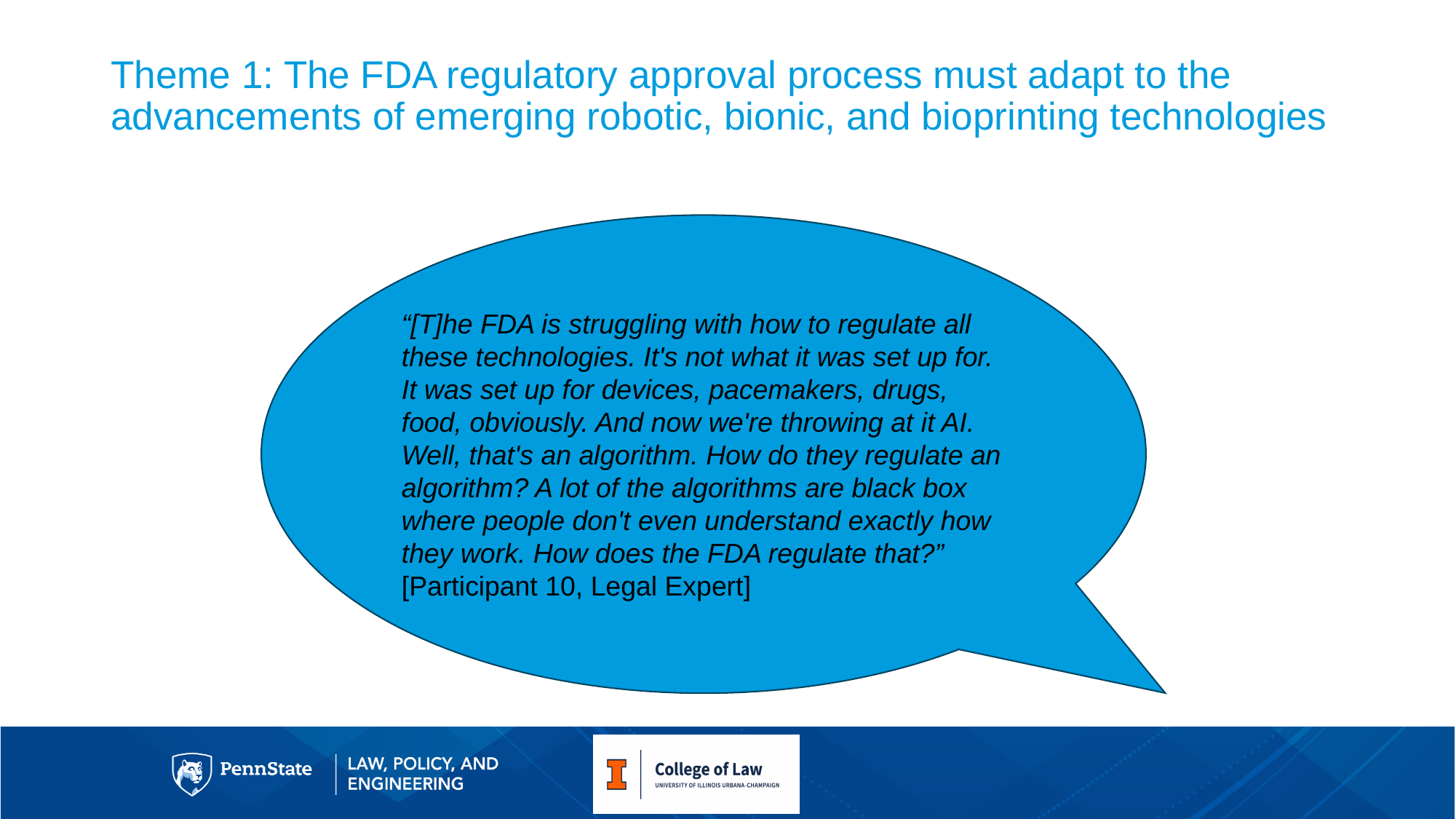

# Theme 1: The FDA regulatory approval process must adapt to the advancements of emerging robotic, bionic, and bioprinting technologies
“[T]he FDA is struggling with how to regulate all these technologies. It's not what it was set up for. It was set up for devices, pacemakers, drugs, food, obviously. And now we're throwing at it AI. Well, that's an algorithm. How do they regulate an algorithm? A lot of the algorithms are black box where people don't even understand exactly how they work. How does the FDA regulate that?” [Participant 10, Legal Expert]